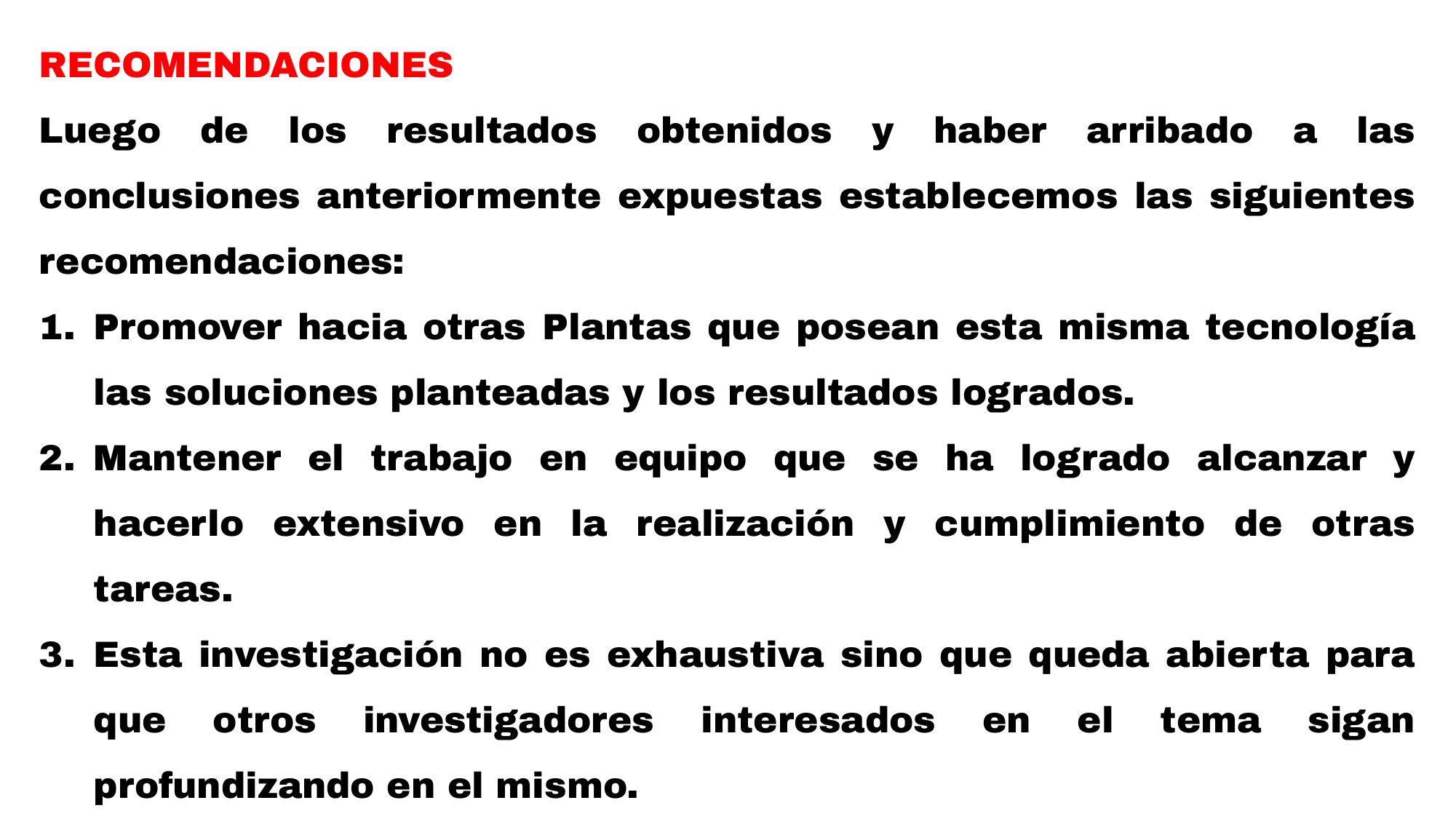

RECOMENDACIONES
Luego de los resultados obtenidos y haber arribado a las conclusiones anteriormente expuestas establecemos las siguientes recomendaciones:
1.	Promover hacia otras Plantas que posean esta misma tecnología las soluciones planteadas y los resultados logrados.
2.	Mantener el trabajo en equipo que se ha logrado alcanzar y hacerlo extensivo en la realización y cumplimiento de otras tareas.
3.	Esta investigación no es exhaustiva sino que queda abierta para que otros investigadores interesados en el tema sigan profundizando en el mismo.